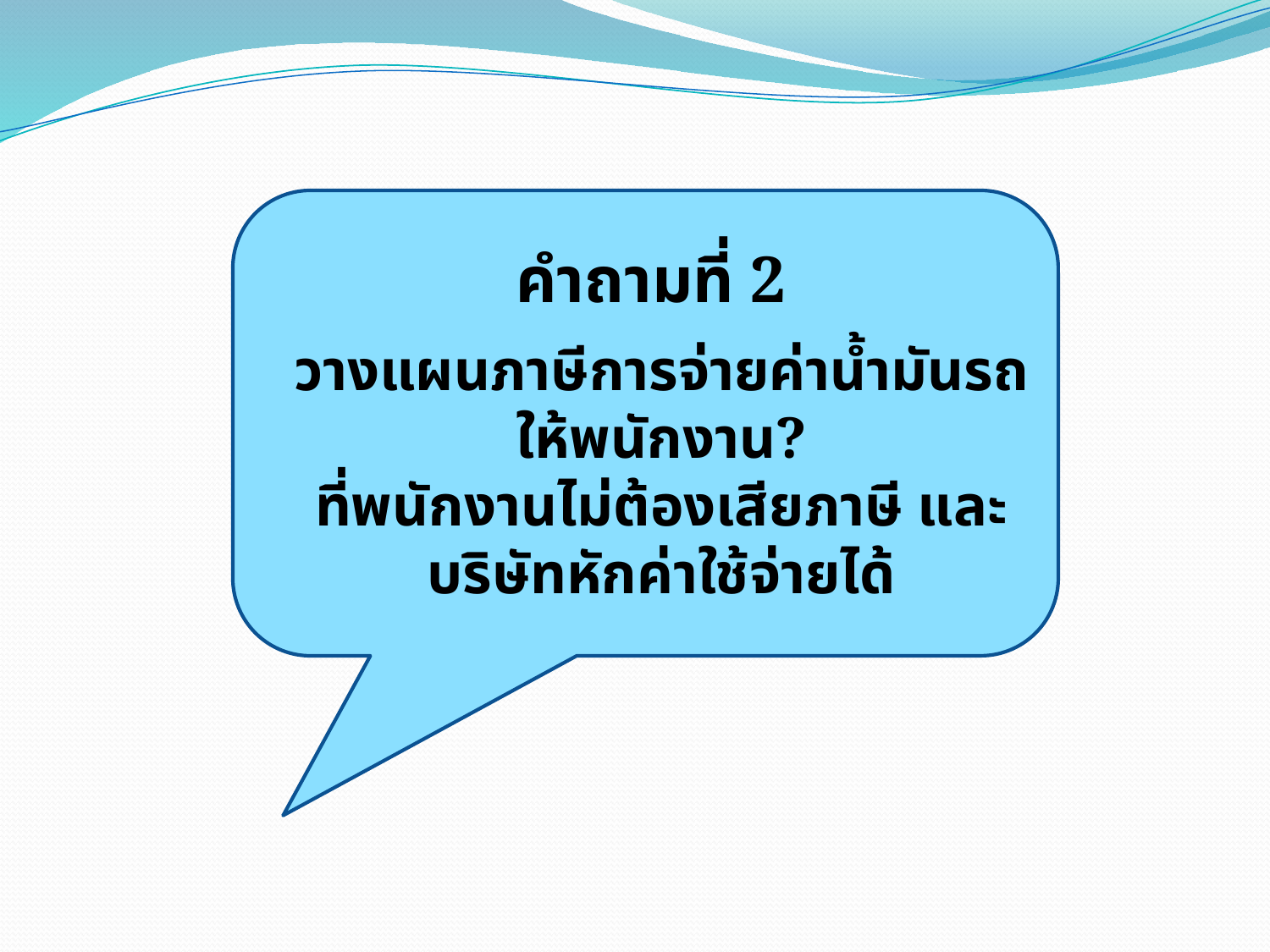

คำถามที่ 2
วางแผนภาษีการจ่ายค่าน้ำมันรถให้พนักงาน?
ที่พนักงานไม่ต้องเสียภาษี และ
บริษัทหักค่าใช้จ่ายได้